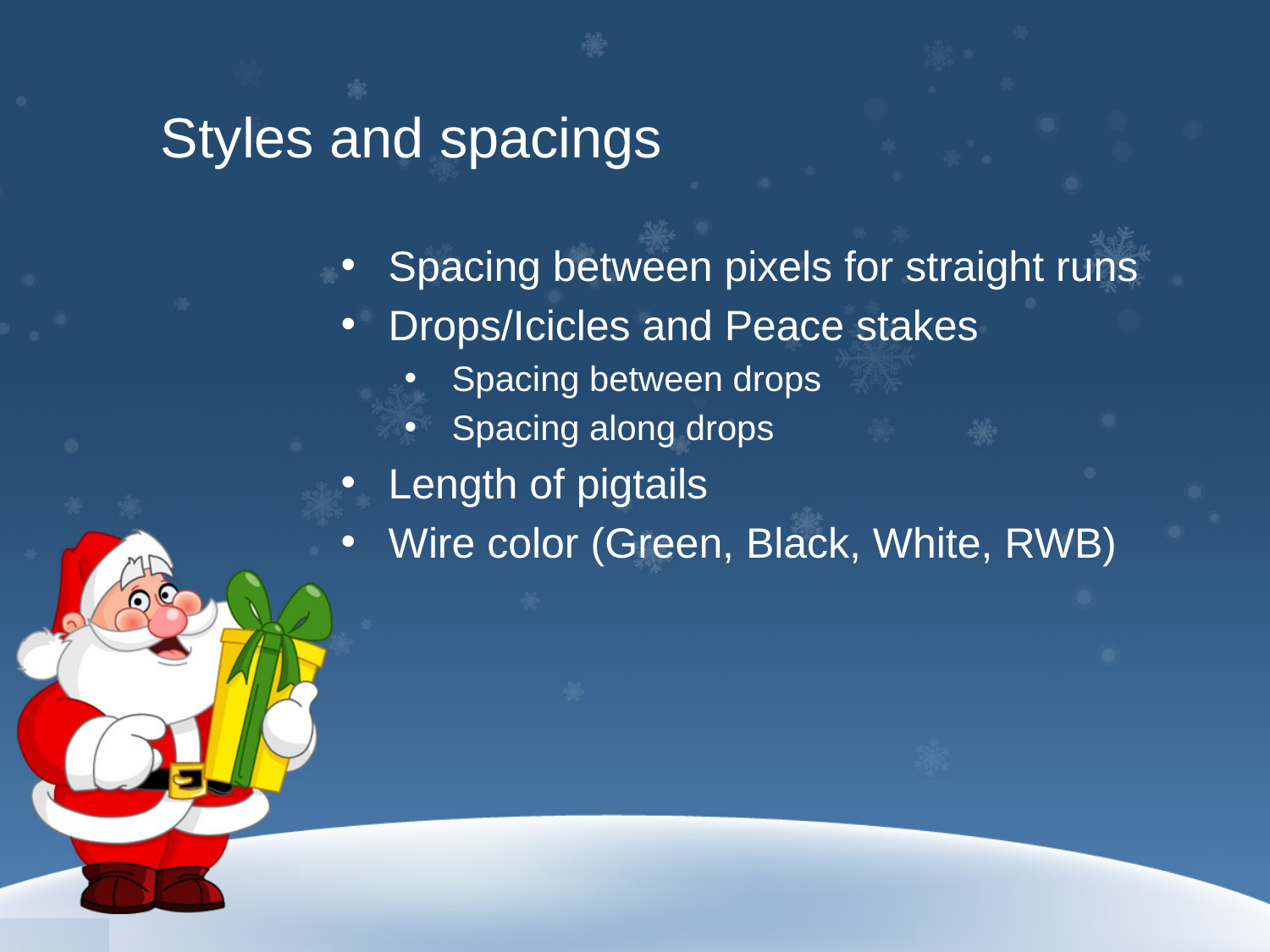

Styles and spacings
Spacing between pixels for straight runs
Drops/Icicles and Peace stakes
Spacing between drops
Spacing along drops
Length of pigtails
Wire color (Green, Black, White, RWB)